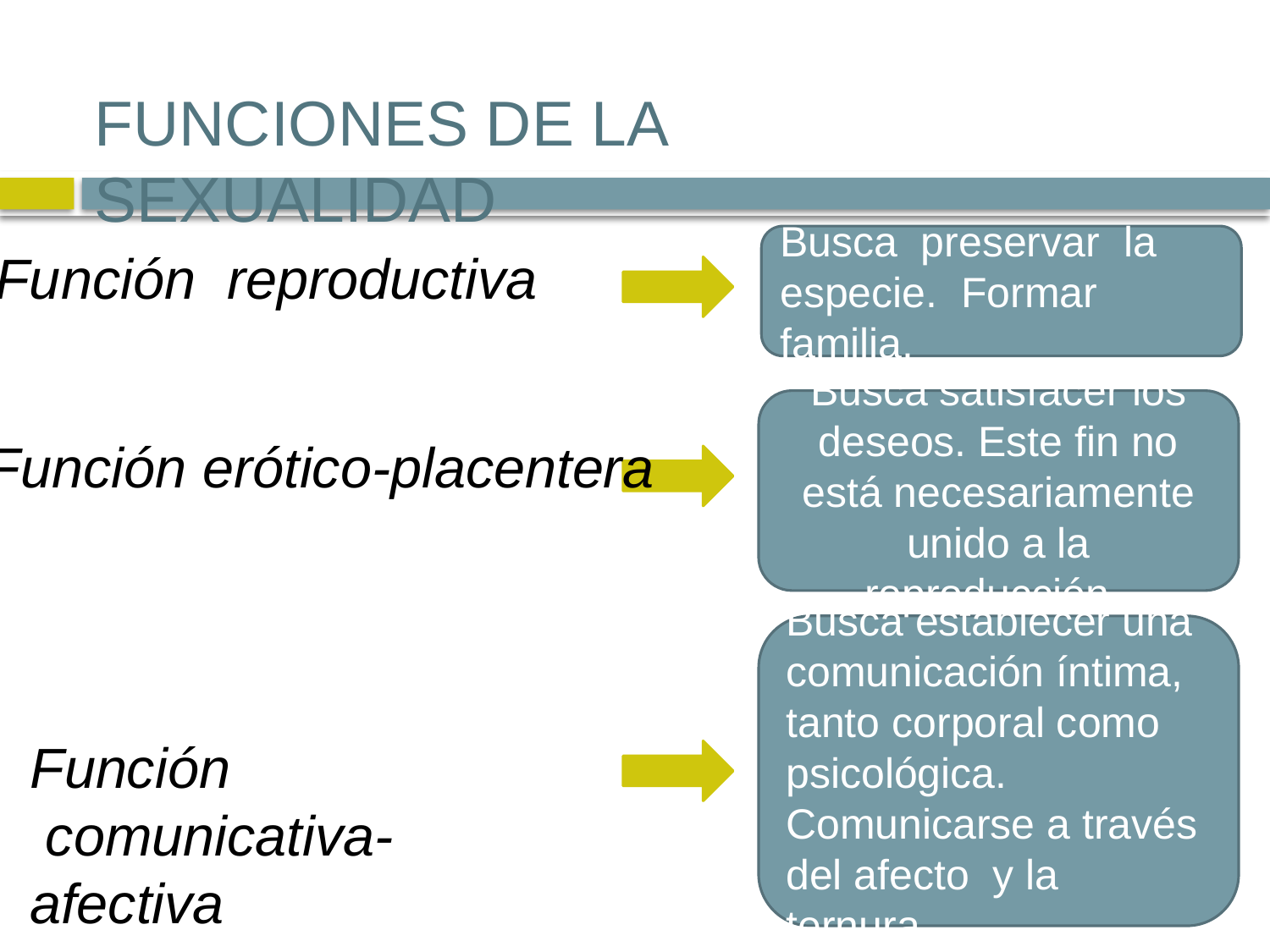

FUNCIONES DE LA SEXUALIDAD
Busca  preservar  la especie.  Formar  familia.
Función  reproductiva

Busca satisfacer los deseos. Este fin no está necesariamente unido a la reproducción.
Función erótico-placentera

Busca establecer una comunicación íntima, tanto corporal como  psicológica. Comunicarse a través del afecto  y la ternura.
Función  comunicativa-afectiva